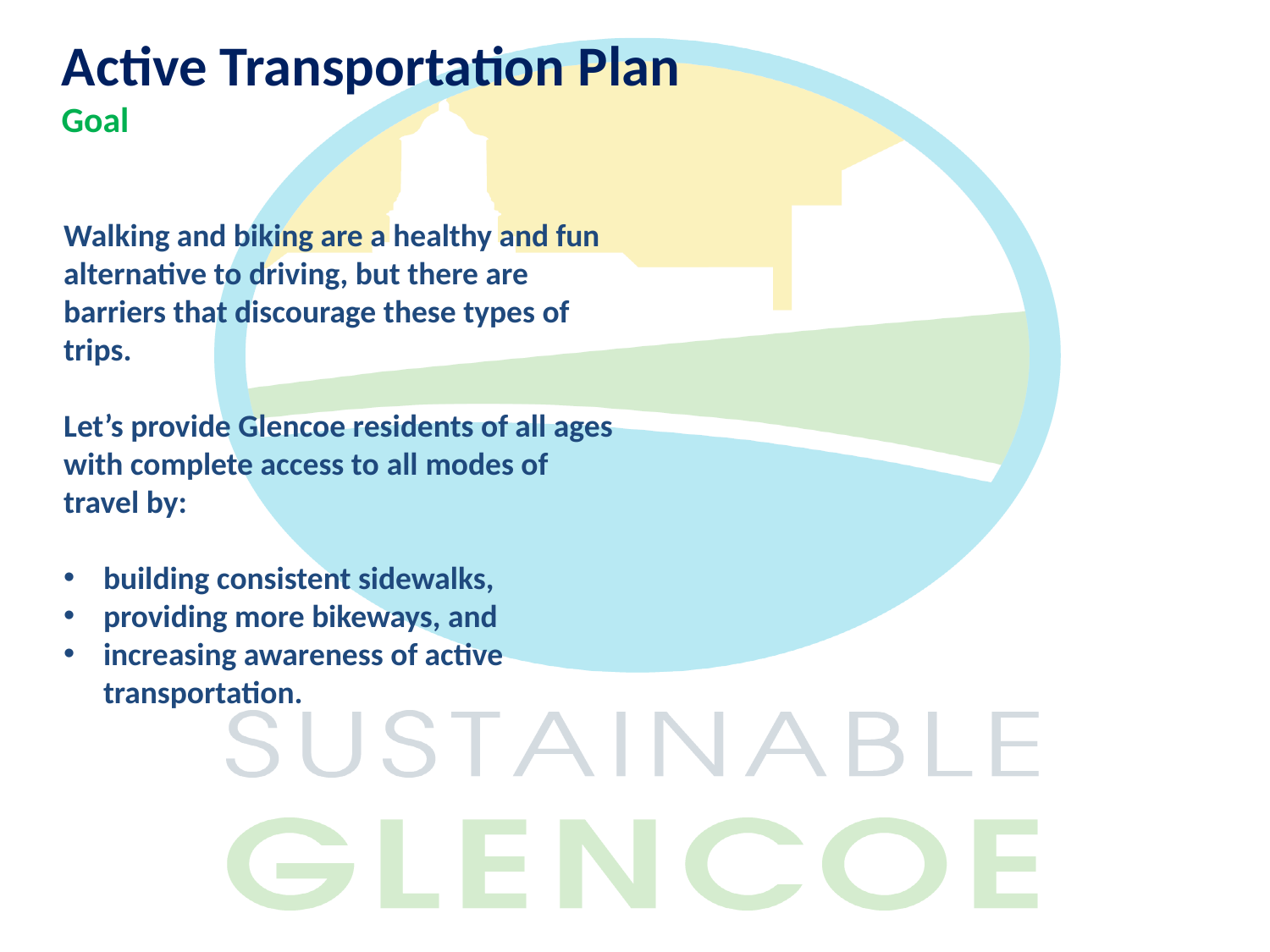

Active Transportation Plan
Goal
#
Walking and biking are a healthy and fun alternative to driving, but there are barriers that discourage these types of trips.

Let’s provide Glencoe residents of all ages with complete access to all modes of travel by:

building consistent sidewalks,
providing more bikeways, and
increasing awareness of active transportation.